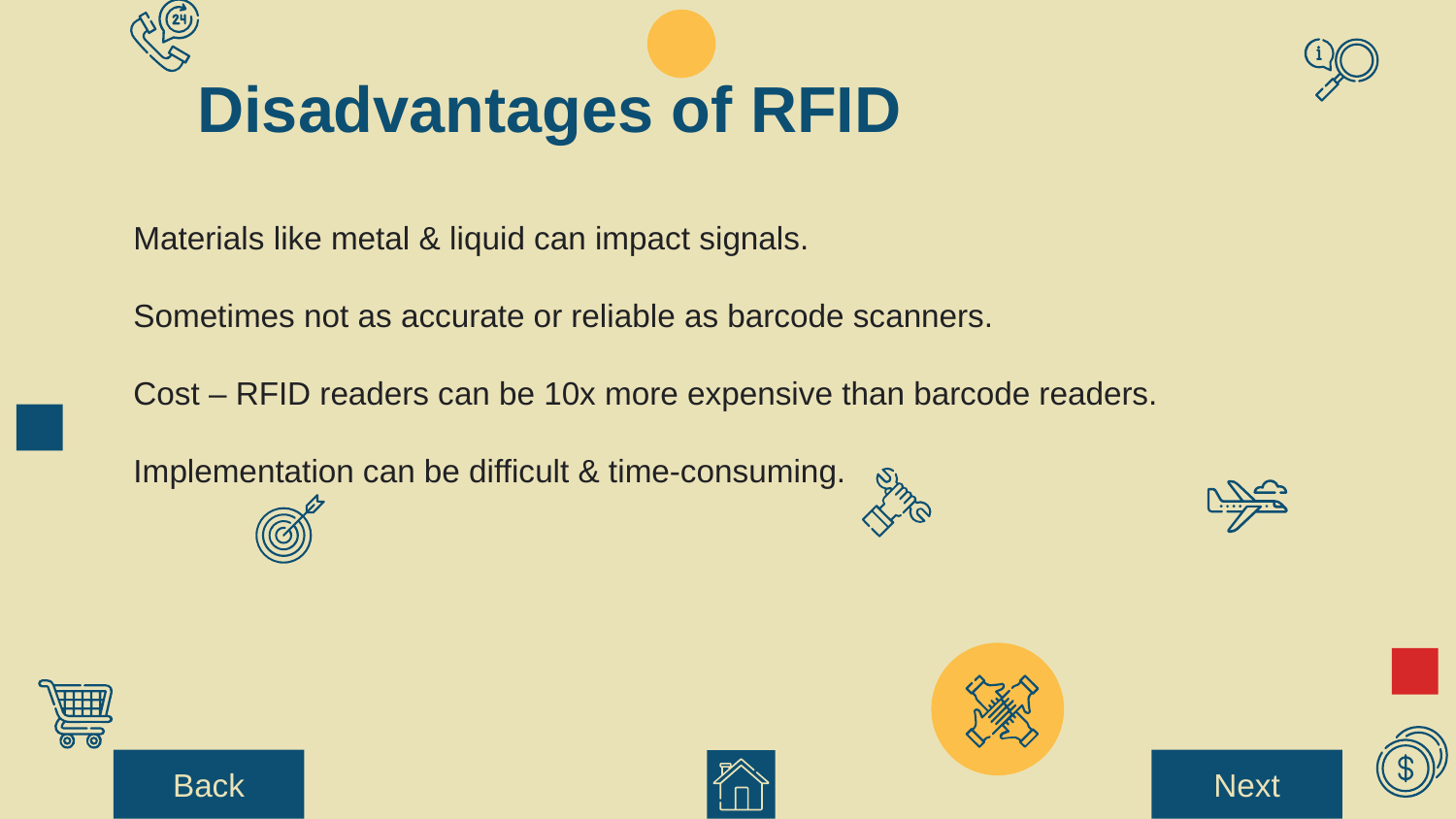

Disadvantages of RFID
# Materials like metal & liquid can impact signals. Sometimes not as accurate or reliable as barcode scanners. Cost – RFID readers can be 10x more expensive than barcode readers. Implementation can be difficult & time-consuming.

Back
Next